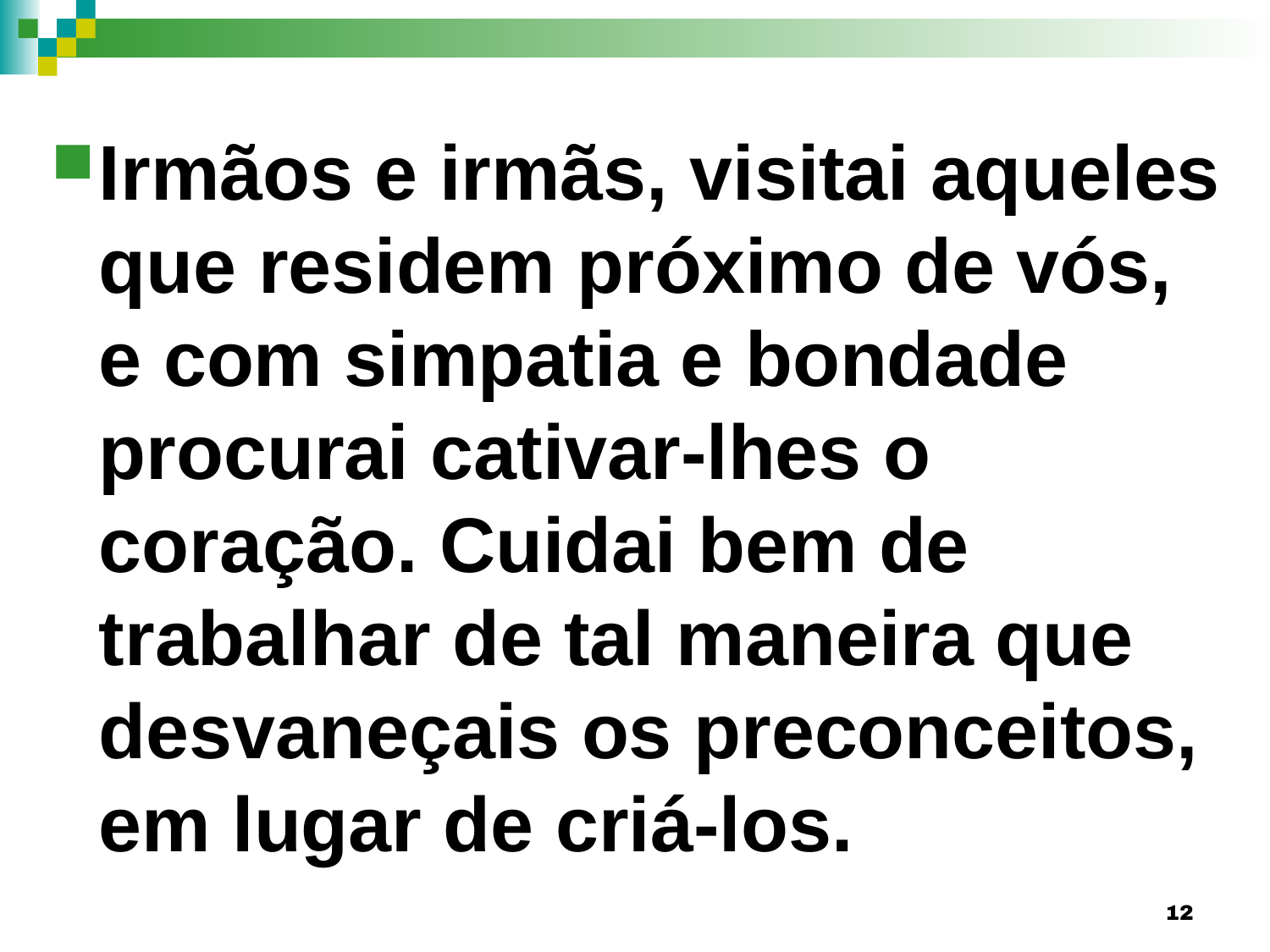

Irmãos e irmãs, visitai aqueles que residem próximo de vós, e com simpatia e bondade procurai cativar-lhes o coração. Cuidai bem de trabalhar de tal maneira que desvaneçais os preconceitos, em lugar de criá-los.
12